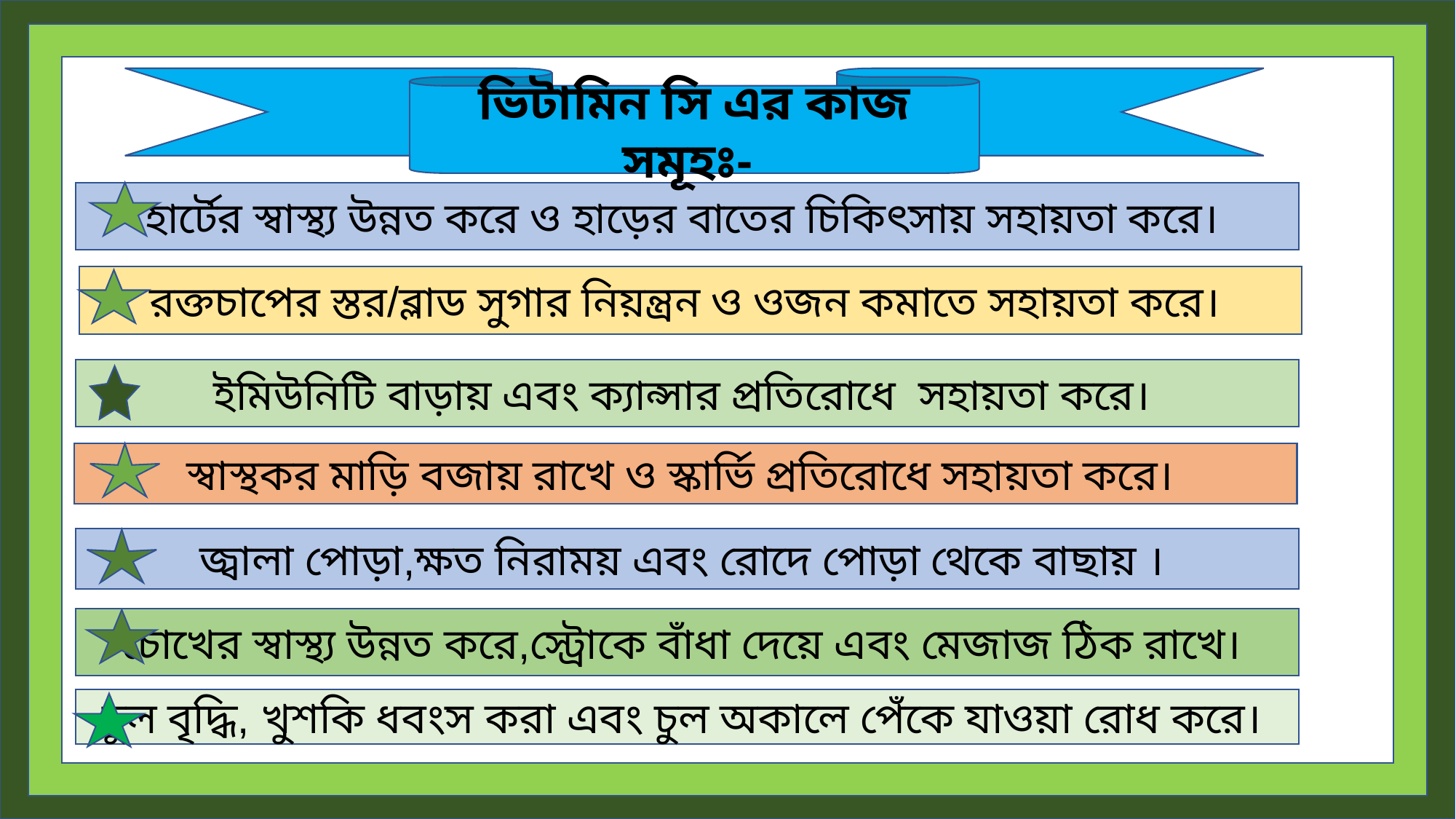

ভিটামিন সি এর কাজ সমূহঃ-

হার্টের স্বাস্থ্য উন্নত করে ও হাড়ের বাতের চিকিৎসায় সহায়তা করে।
রক্তচাপের স্তর/ব্লাড সুগার নিয়ন্ত্রন ও ওজন কমাতে সহায়তা করে।

ইমিউনিটি বাড়ায় এবং ক্যান্সার প্রতিরোধে  সহায়তা করে।

স্বাস্থকর মাড়ি বজায় রাখে ও স্কার্ভি প্রতিরোধে সহায়তা করে।
জ্বালা পোড়া,ক্ষত নিরাময় এবং রোদে পোড়া থেকে বাছায় ।

চোখের স্বাস্থ্য উন্নত করে,স্ট্রোকে বাঁধা দেয়ে এবং মেজাজ ঠিক রাখে।

চুল বৃদ্ধি, খুশকি ধবংস করা এবং চুল অকালে পেঁকে যাওয়া রোধ করে।